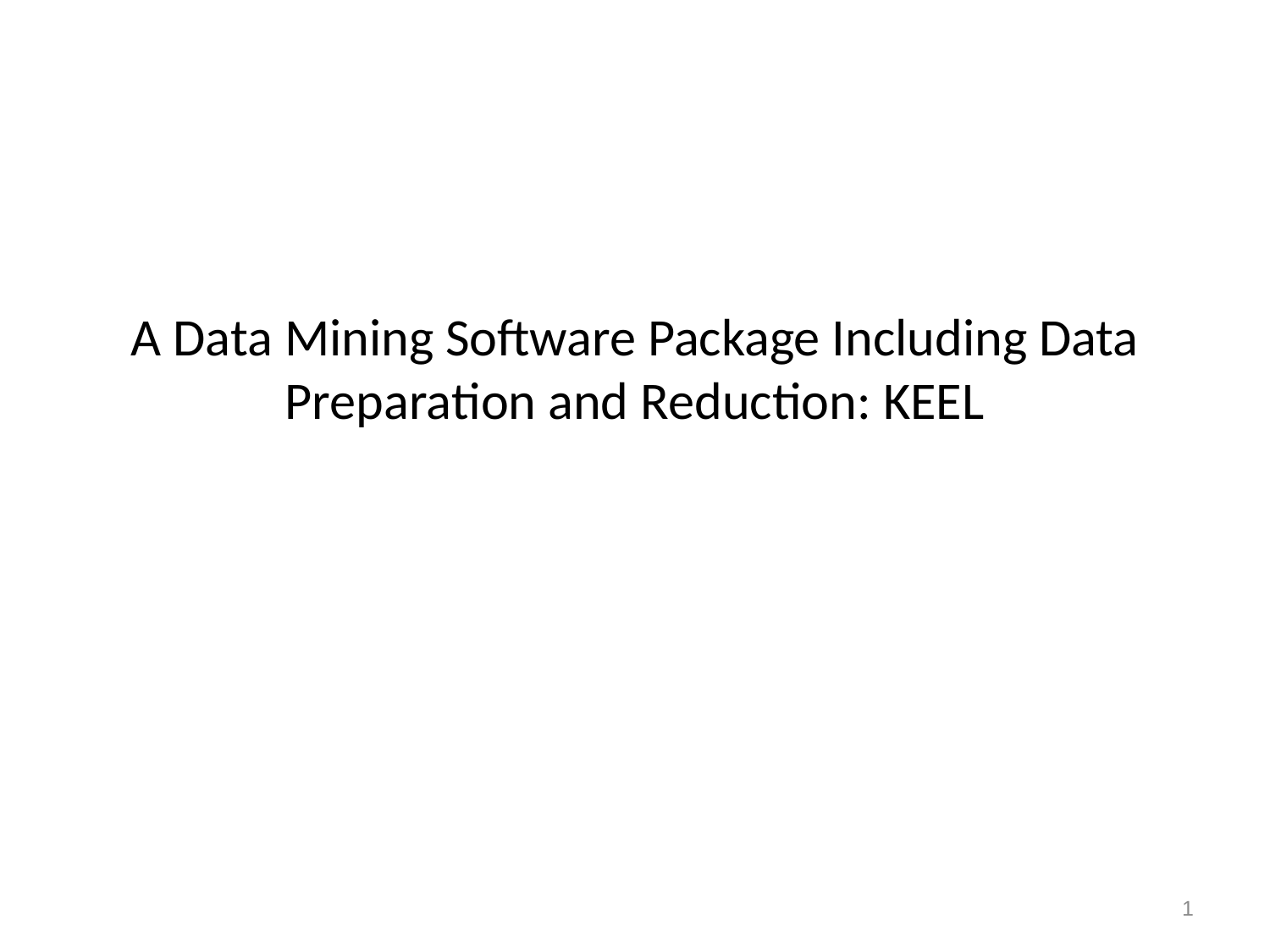

# A Data Mining Software Package Including Data Preparation and Reduction: KEEL
1